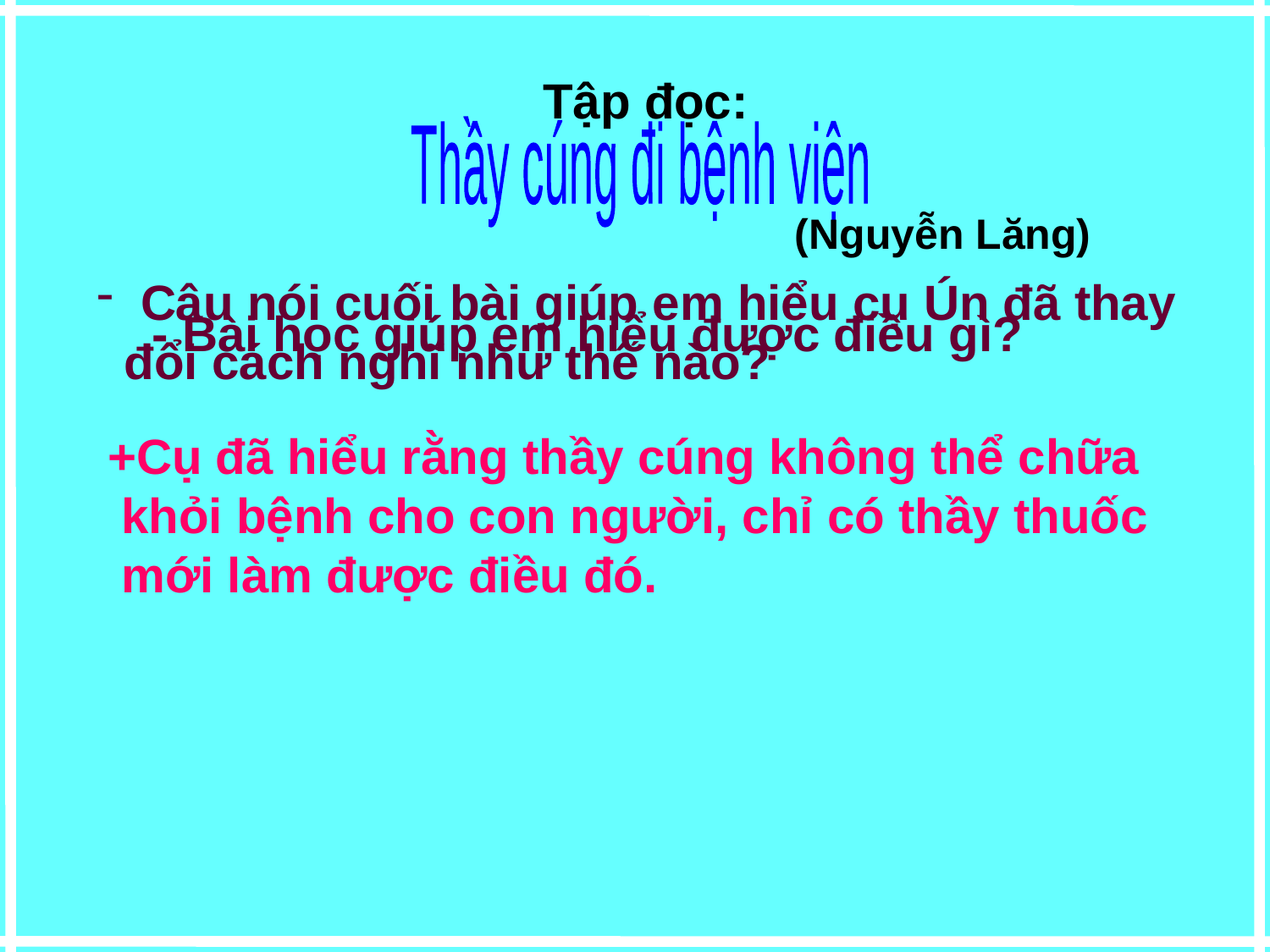

Tập đọc:
Thầy cúng đi bệnh viện
(Nguyễn Lăng)

 Câu nói cuối bài giúp em hiểu cụ Ún đã thay
  đổi cách nghĩ như thế nào?
- Bài học giúp em hiểu được điều gì?
+Cụ đã hiểu rằng thầy cúng không thể chữa
 khỏi bệnh cho con người, chỉ có thầy thuốc
 mới làm được điều đó.